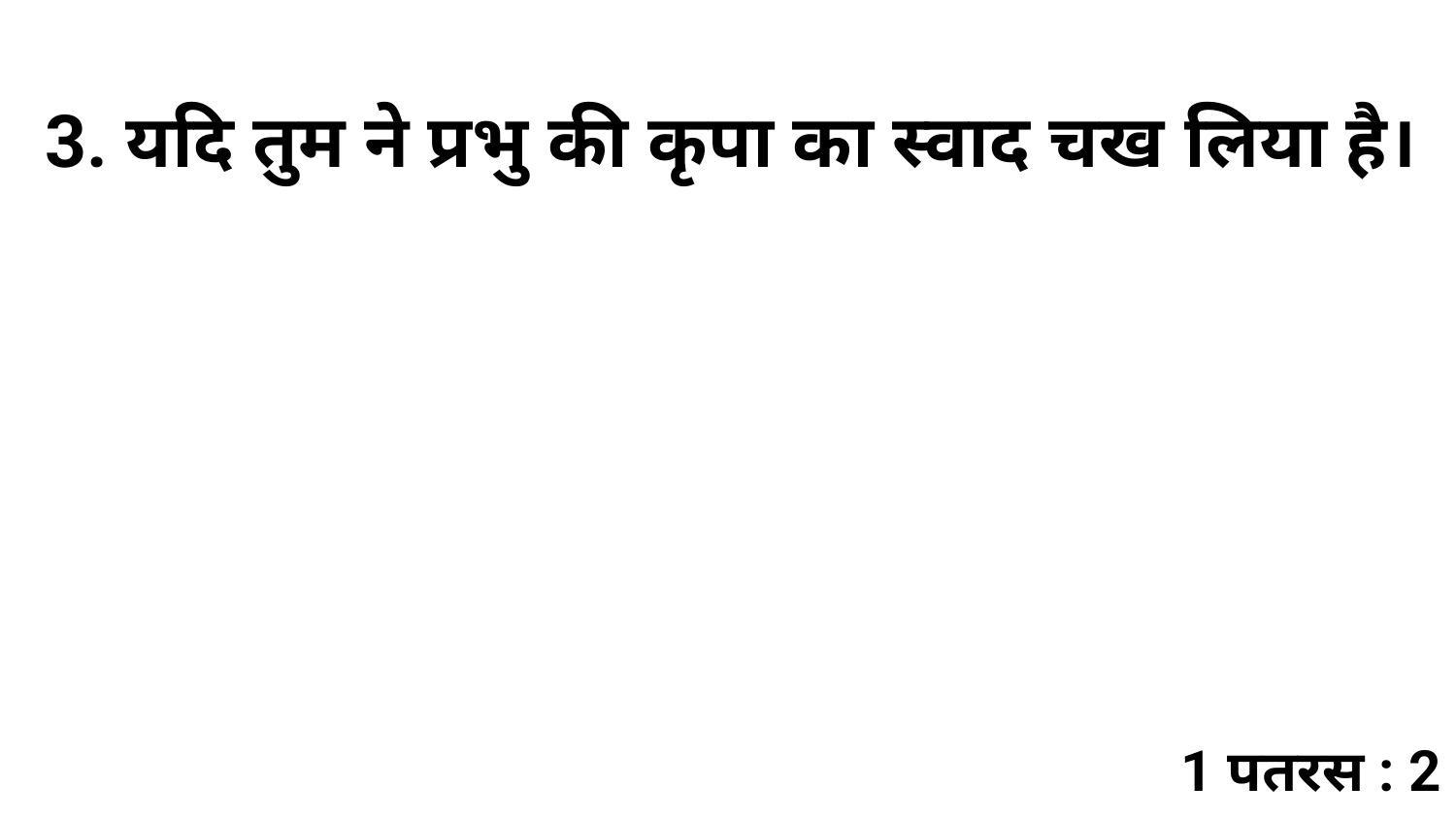

3. यदि तुम ने प्रभु की कृपा का स्वाद चख लिया है।
1 पतरस : 2